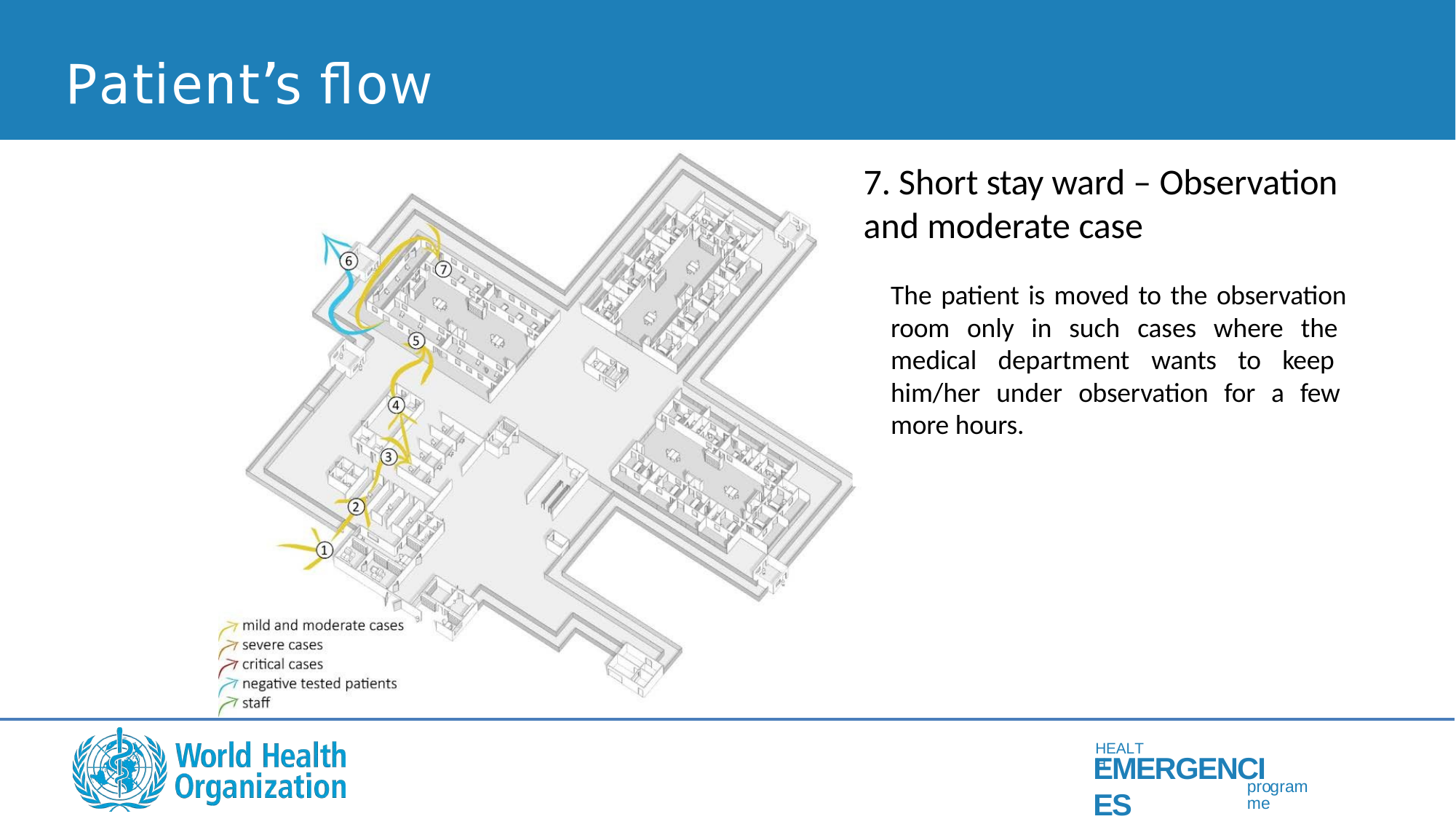

# Patient’s flow

7. Short stay ward – Observation  and moderate case
The patient is moved to the observation  room only in such cases where the  medical department wants to keep  him/her under observation for a few  more hours.

HEALTH
EMERGENCIES
programme